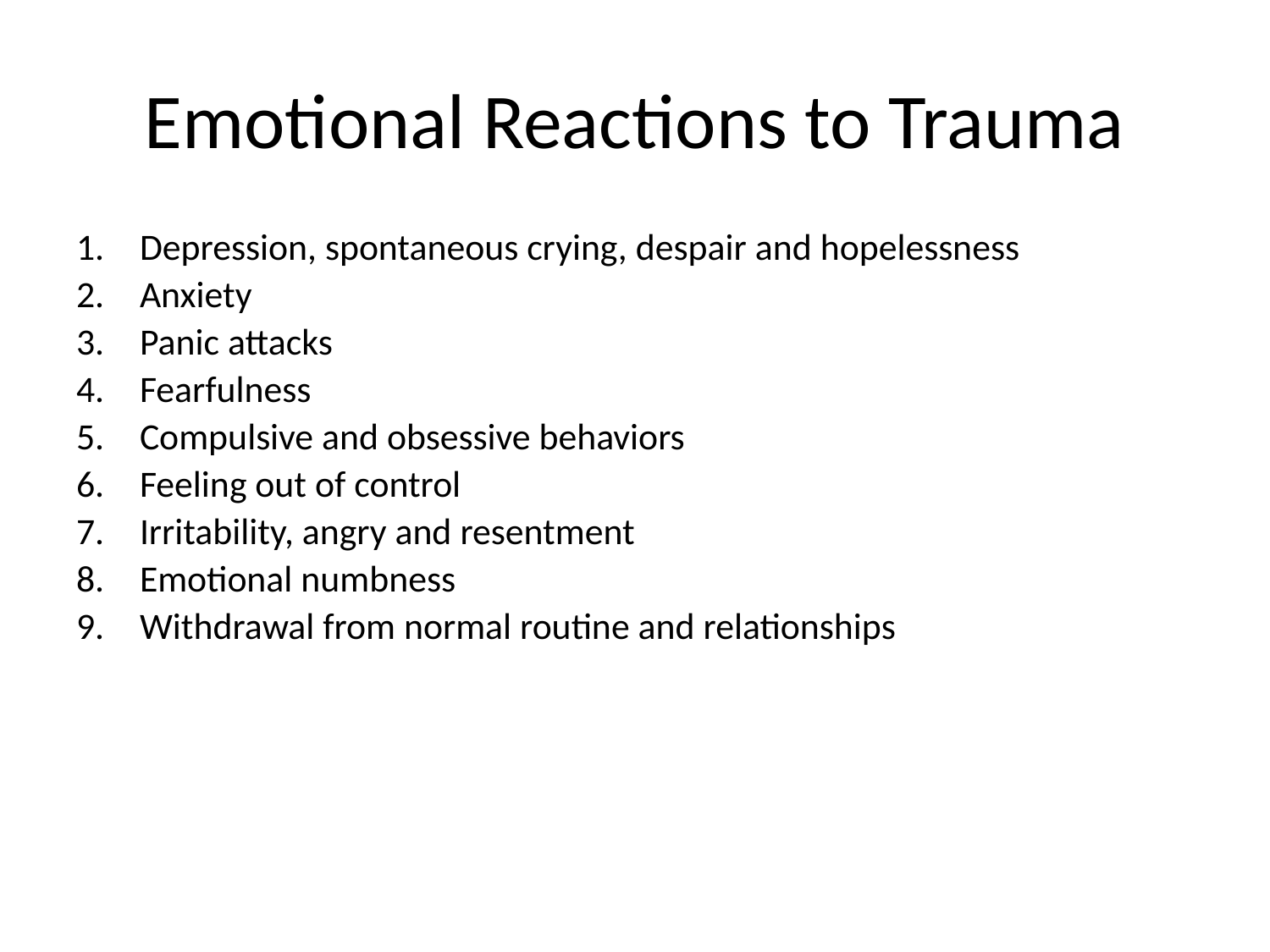

# Emotional Reactions to Trauma
Depression, spontaneous crying, despair and hopelessness
Anxiety
Panic attacks
Fearfulness
Compulsive and obsessive behaviors
Feeling out of control
Irritability, angry and resentment
Emotional numbness
Withdrawal from normal routine and relationships